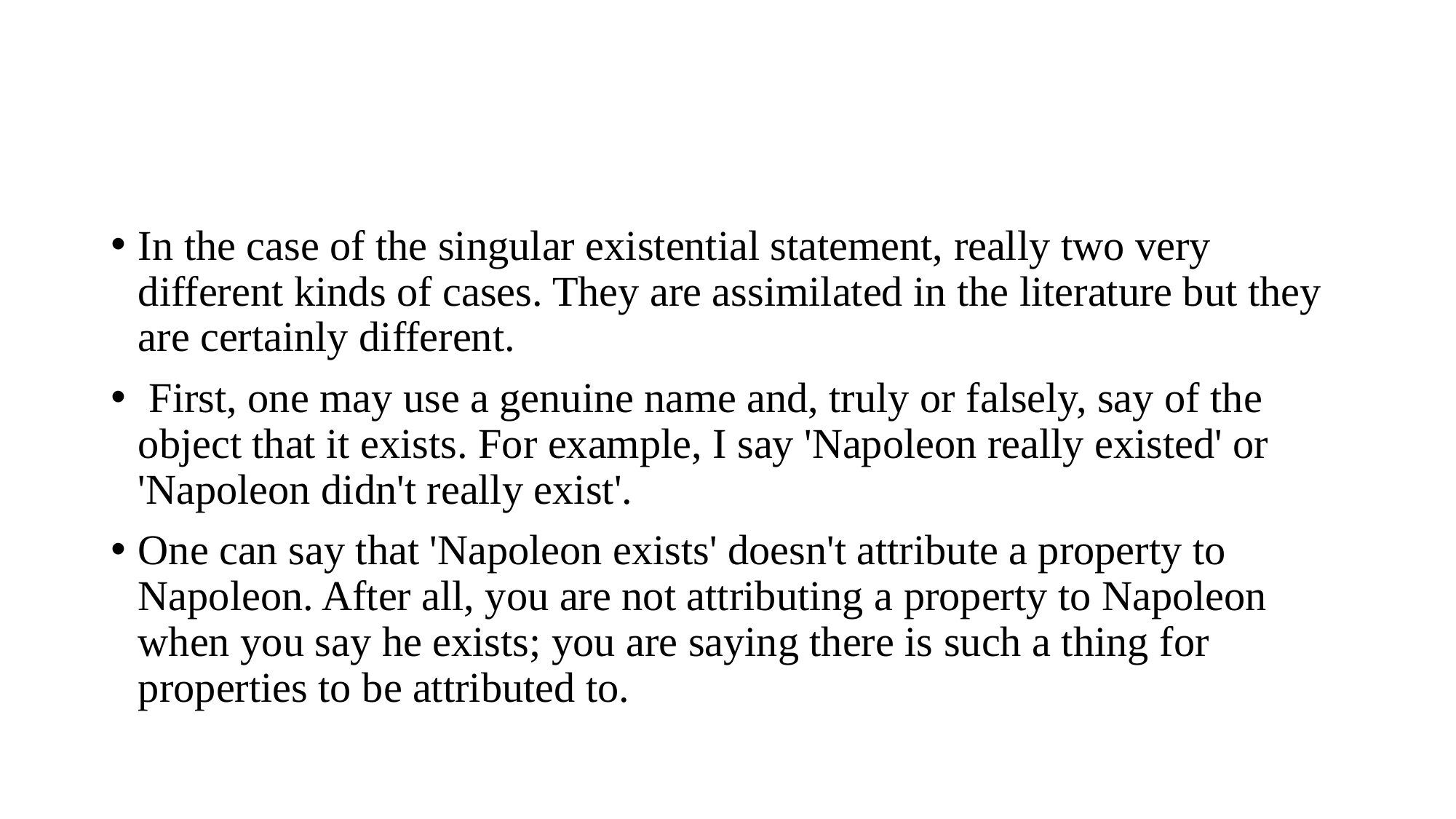

#
In the case of the singular existential statement, really two very different kinds of cases. They are assimilated in the literature but they are certainly different.
 First, one may use a genuine name and, truly or falsely, say of the object that it exists. For example, I say 'Napoleon really existed' or 'Napoleon didn't really exist'.
One can say that 'Napoleon exists' doesn't attribute a property to Napoleon. After all, you are not attributing a property to Napoleon when you say he exists; you are saying there is such a thing for properties to be attributed to.
36